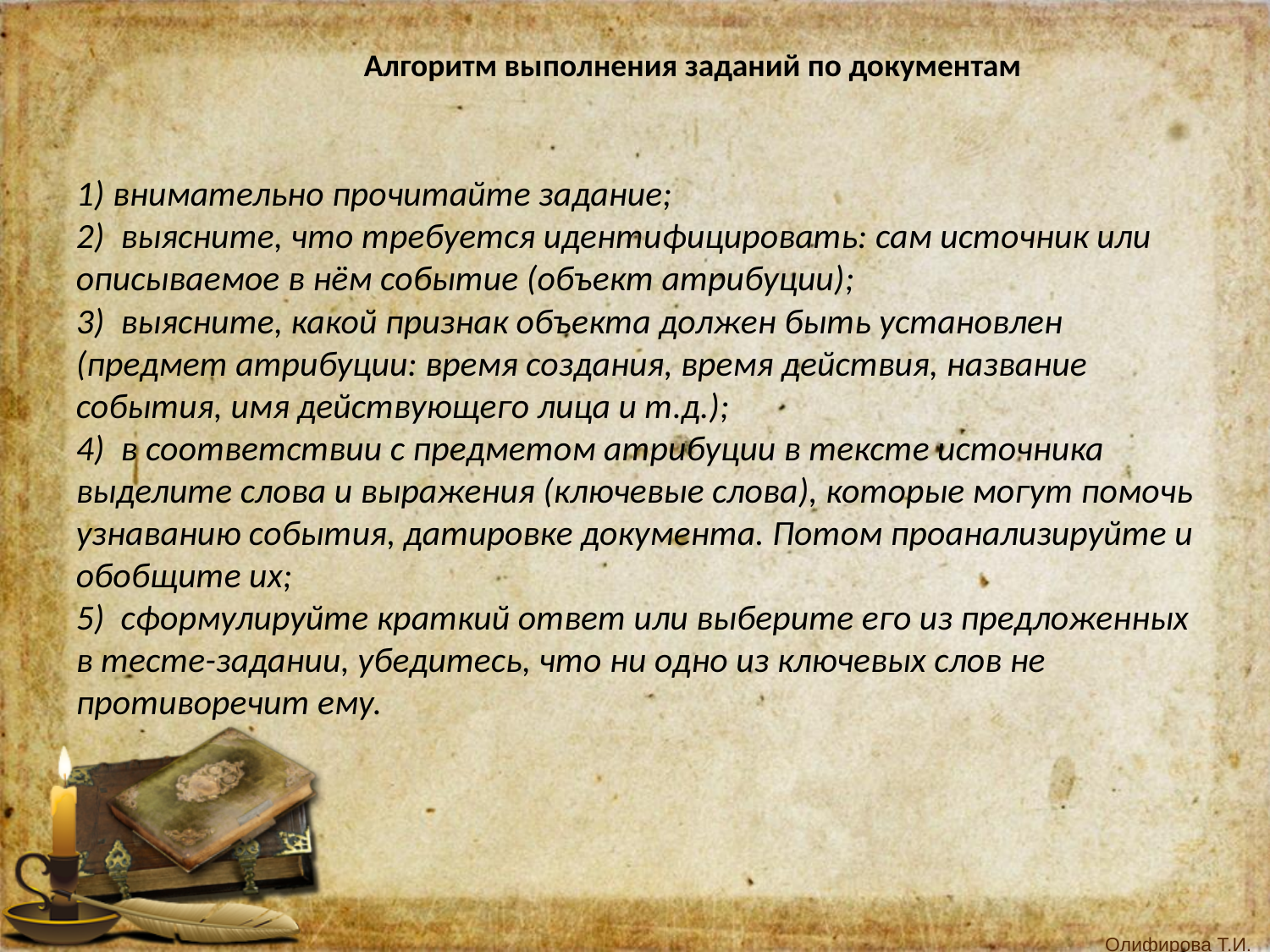

# Алгоритм выполнения заданий по документам 1) внимательно прочитайте задание; 2)  выясните, что требуется идентифицировать: сам источник или описываемое в нём событие (объект атрибуции); 3)  выясните, какой признак объекта должен быть установлен (предмет атрибуции: время создания, время действия, название события, имя действующего лица и т.д.); 4)  в соответствии с предметом атрибуции в тексте источника выделите слова и выражения (ключевые слова), которые могут помочь узнаванию события, датировке документа. Потом проанализируйте и обобщите их; 5)  сформулируйте краткий ответ или выберите его из предложенных в тесте-задании, убедитесь, что ни одно из ключевых слов не противоречит ему.